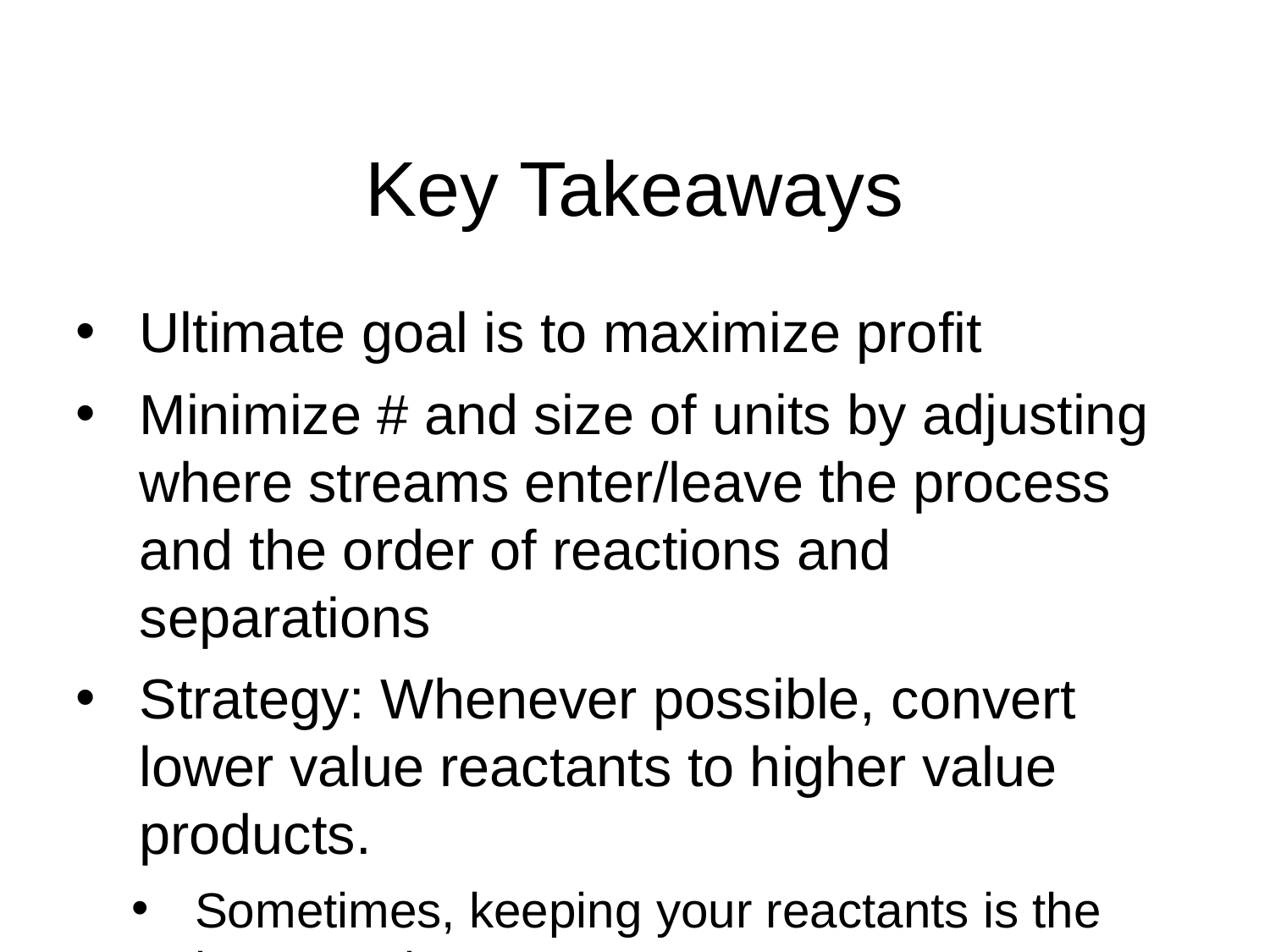

# Key Takeaways
Ultimate goal is to maximize profit
Minimize # and size of units by adjusting where streams enter/leave the process and the order of reactions and separations
Strategy: Whenever possible, convert lower value reactants to higher value products.
Sometimes, keeping your reactants is the better option